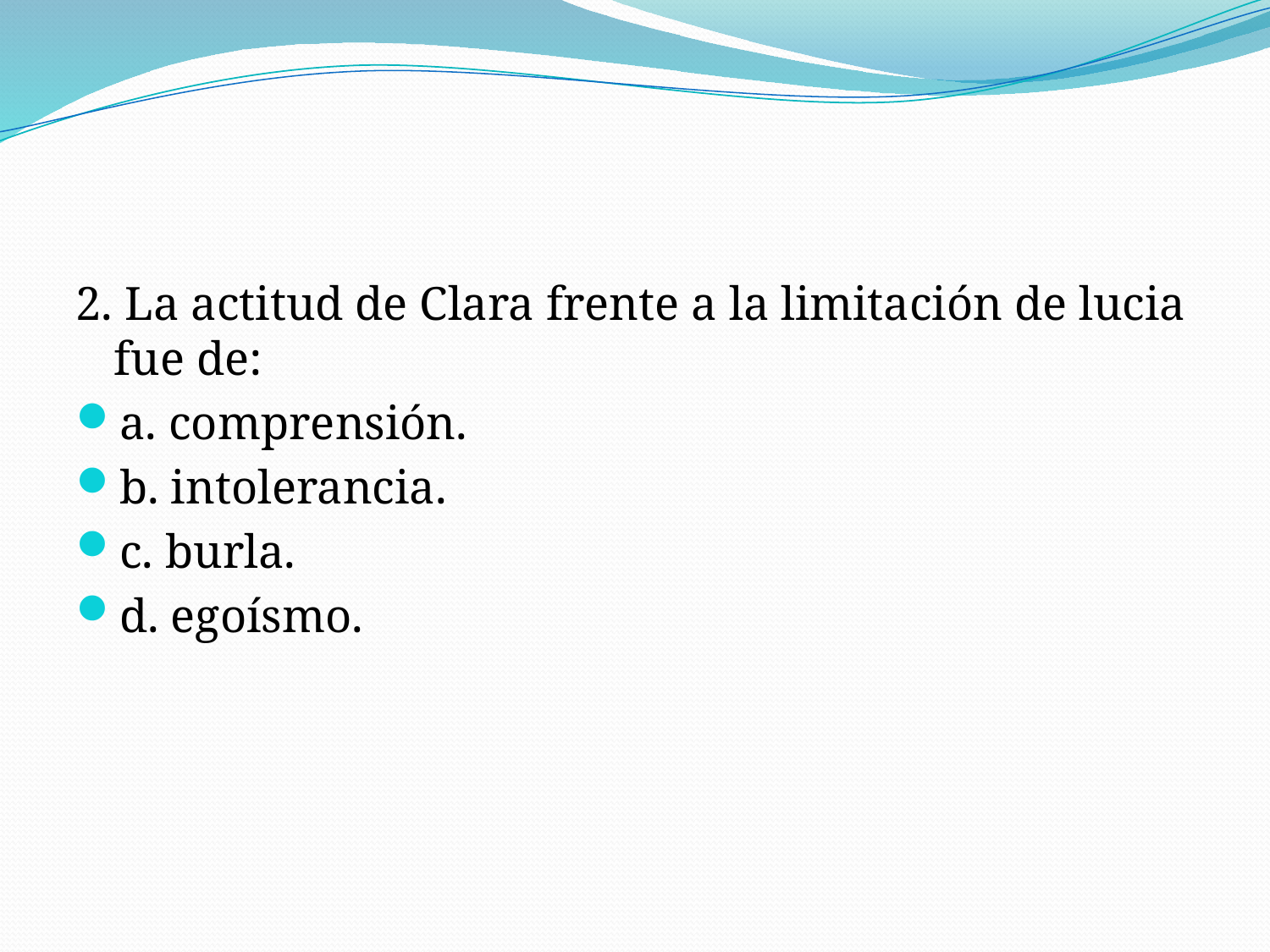

#
2. La actitud de Clara frente a la limitación de lucia fue de:
a. comprensión.
b. intolerancia.
c. burla.
d. egoísmo.